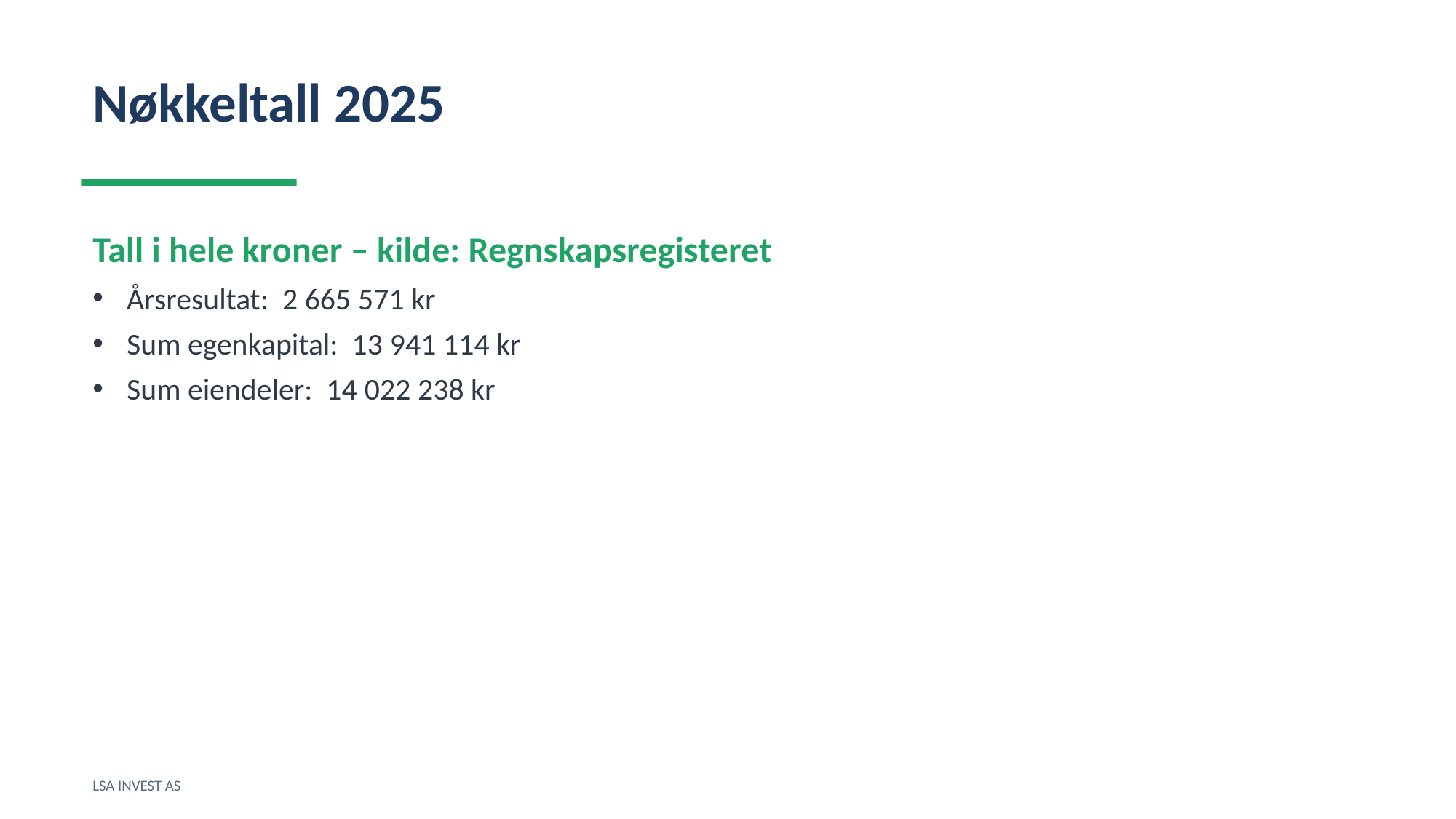

Nøkkeltall 2025

Tall i hele kroner – kilde: Regnskapsregisteret
Årsresultat:  2 665 571 kr
Sum egenkapital:  13 941 114 kr
Sum eiendeler:  14 022 238 kr
LSA INVEST AS